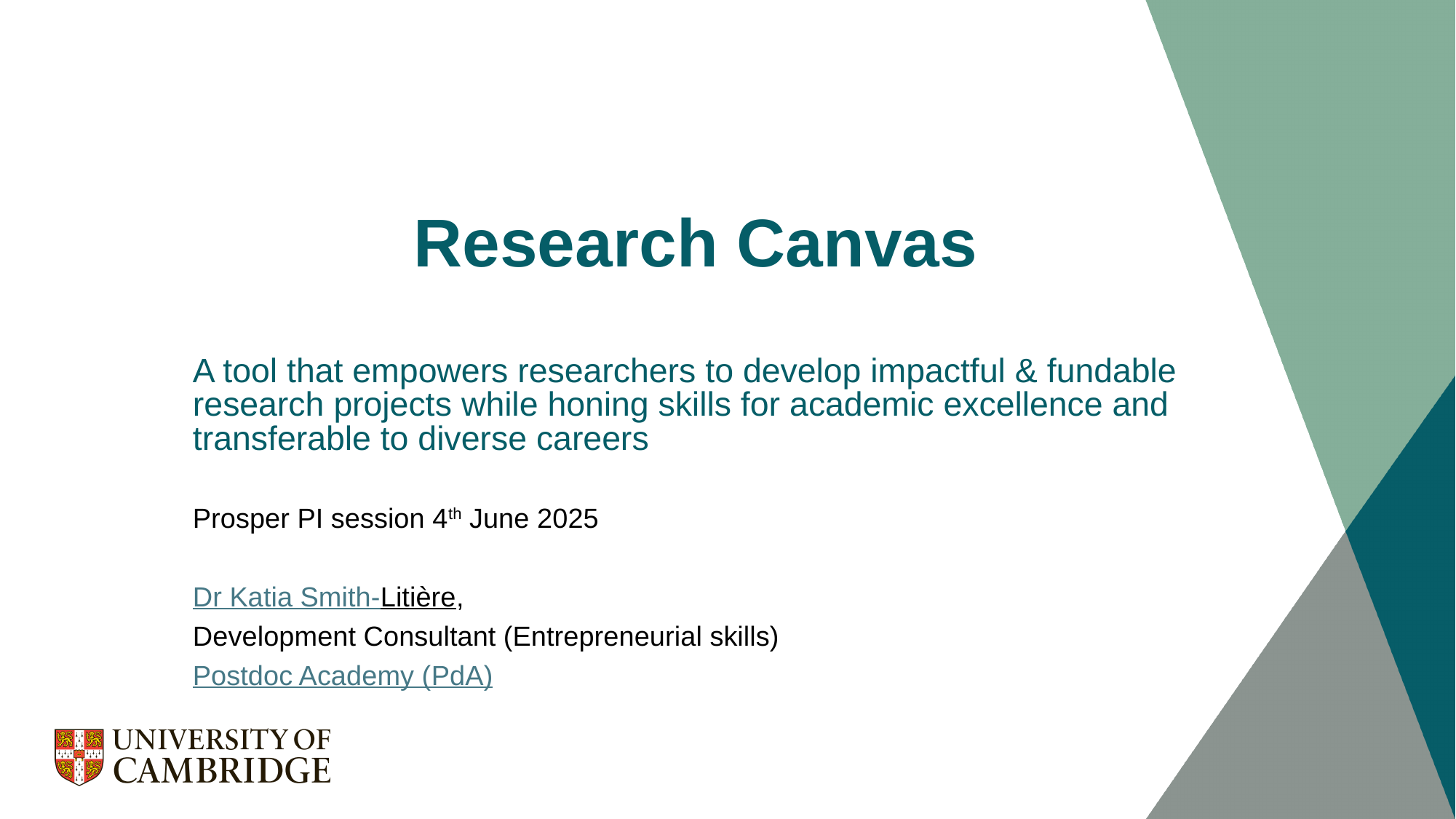

Research Canvas

A tool that empowers researchers to develop impactful & fundable research projects while honing skills for academic excellence and transferable to diverse careers
Prosper PI session 4th June 2025

Dr Katia Smith-Litière,
Development Consultant (Entrepreneurial skills)
Postdoc Academy (PdA)